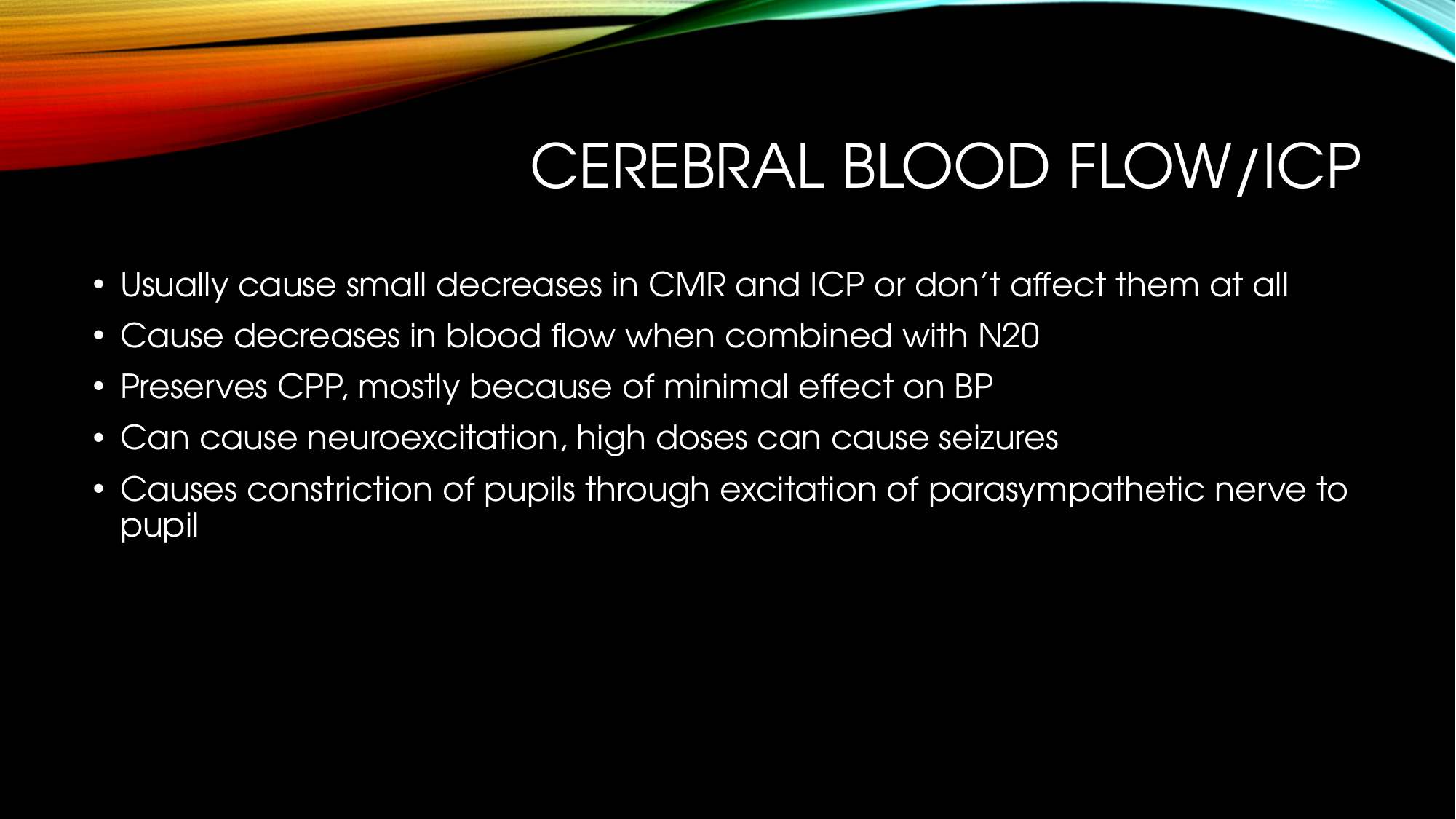

# Cerebral blood flow/ICP
Usually cause small decreases in CMR and ICP or don’t affect them at all
Cause decreases in blood flow when combined with N20
Preserves CPP, mostly because of minimal effect on BP
Can cause neuroexcitation, high doses can cause seizures
Causes constriction of pupils through excitation of parasympathetic nerve to pupil